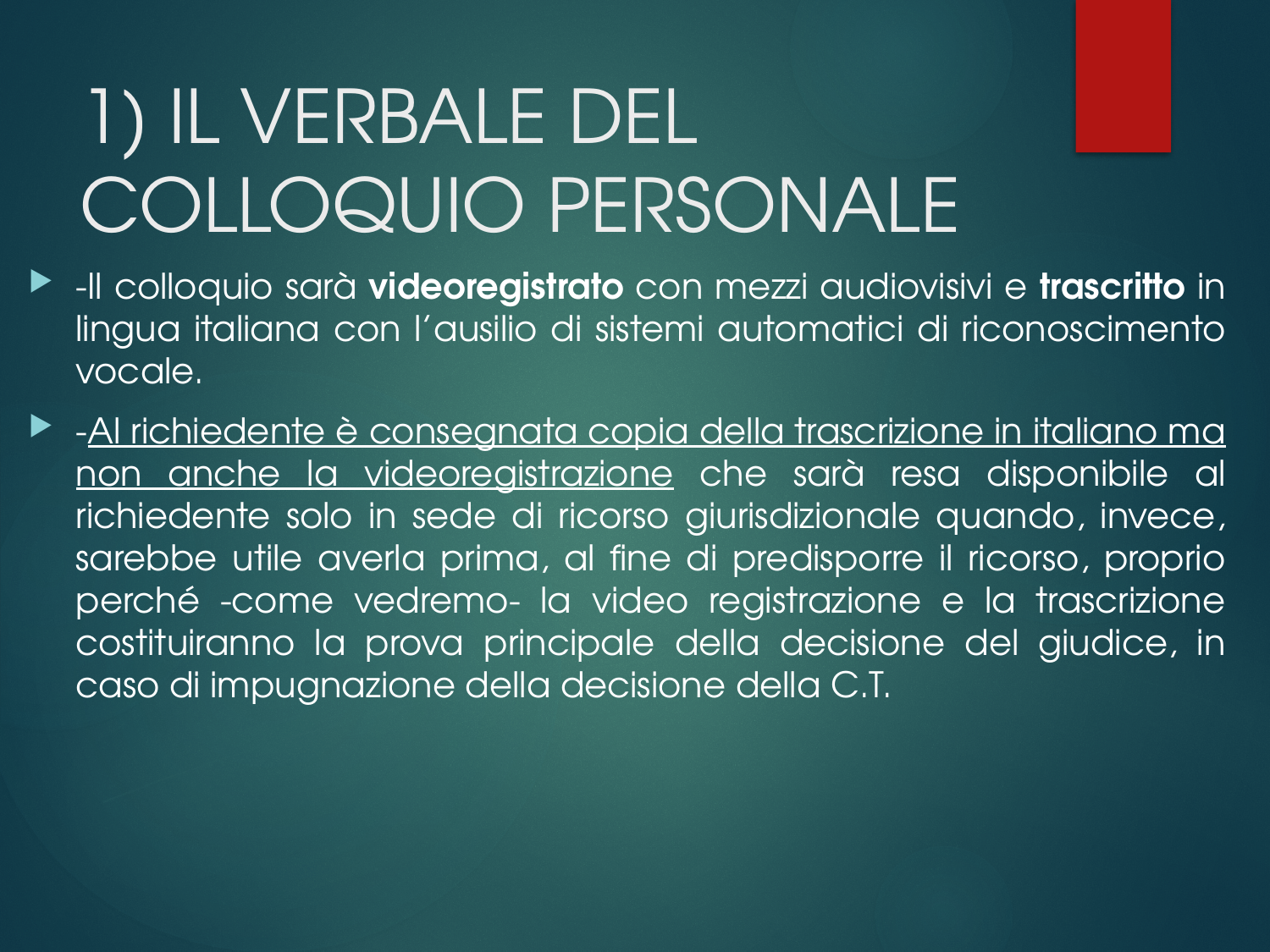

# 1) IL VERBALE DEL COLLOQUIO PERSONALE
-Il colloquio sarà videoregistrato con mezzi audiovisivi e trascritto in lingua italiana con l’ausilio di sistemi automatici di riconoscimento vocale.
-Al richiedente è consegnata copia della trascrizione in italiano ma non anche la videoregistrazione che sarà resa disponibile al richiedente solo in sede di ricorso giurisdizionale quando, invece, sarebbe utile averla prima, al fine di predisporre il ricorso, proprio perché -come vedremo- la video registrazione e la trascrizione costituiranno la prova principale della decisione del giudice, in caso di impugnazione della decisione della C.T.